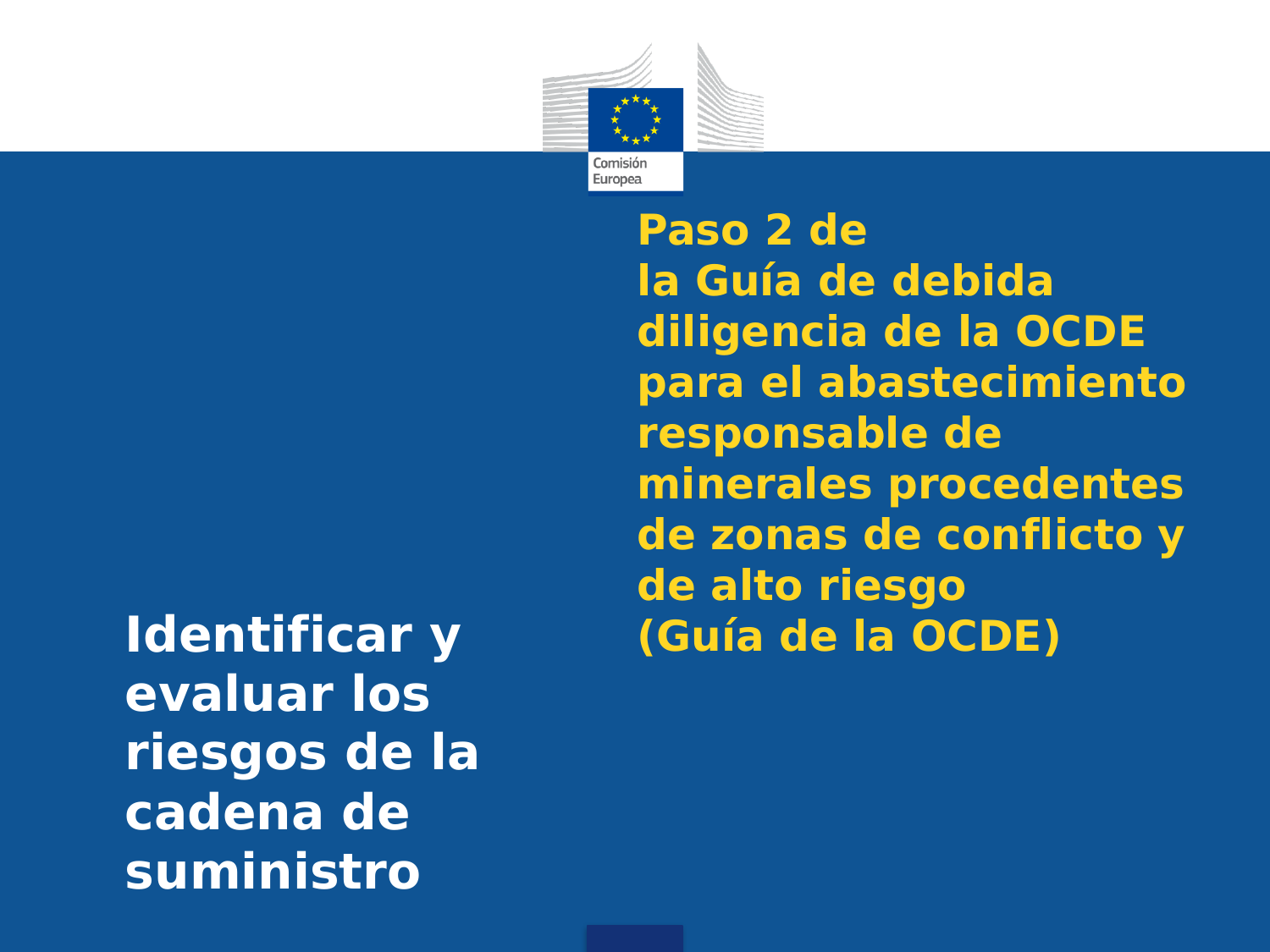

# Paso 2 de la Guía de debida diligencia de la OCDE para el abastecimiento responsable de minerales procedentes de zonas de conflicto y de alto riesgo (Guía de la OCDE)
Identificar y evaluar los riesgos de la cadena de suministro